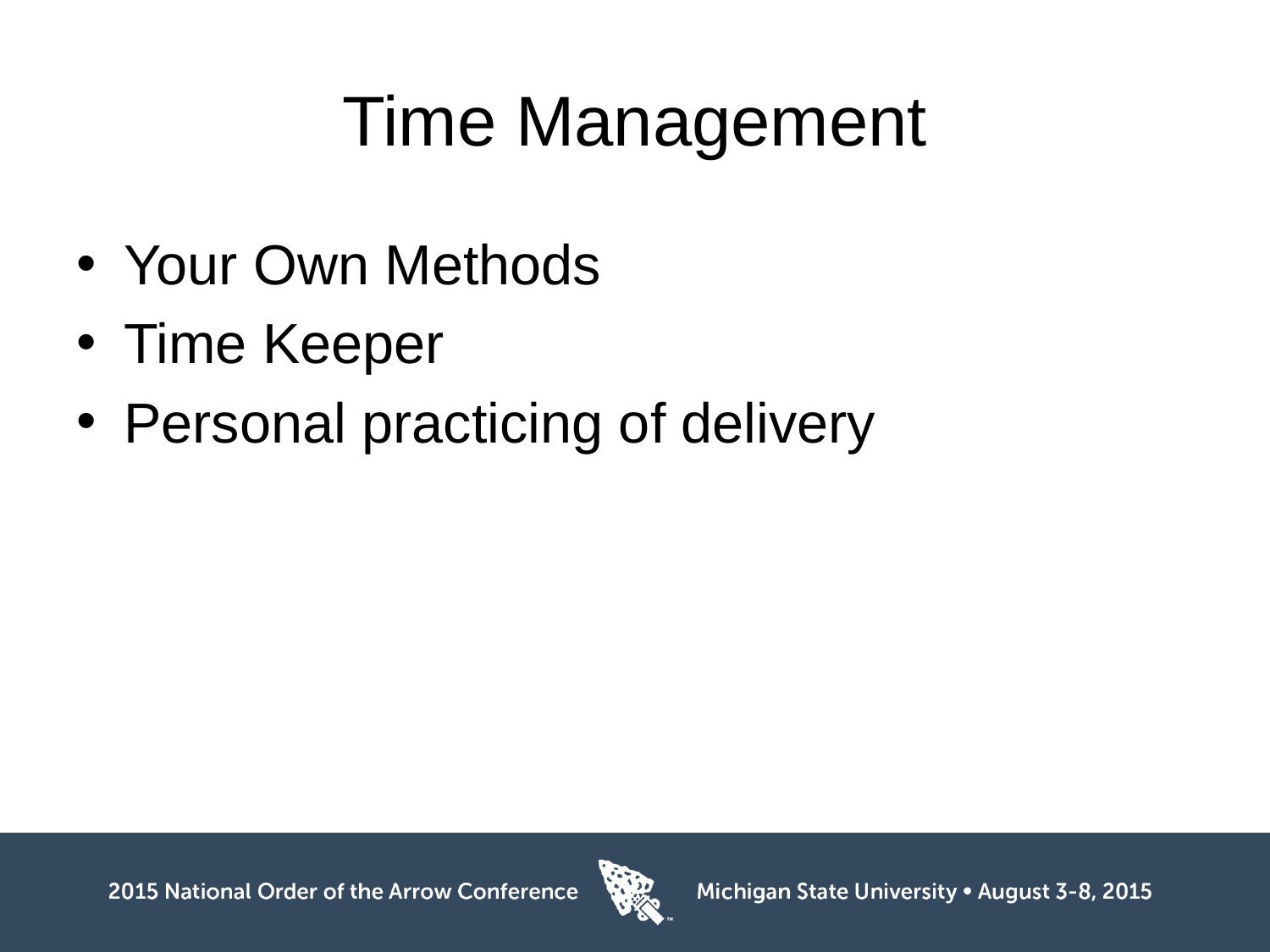

# Time Management
Your Own Methods
Time Keeper
Personal practicing of delivery